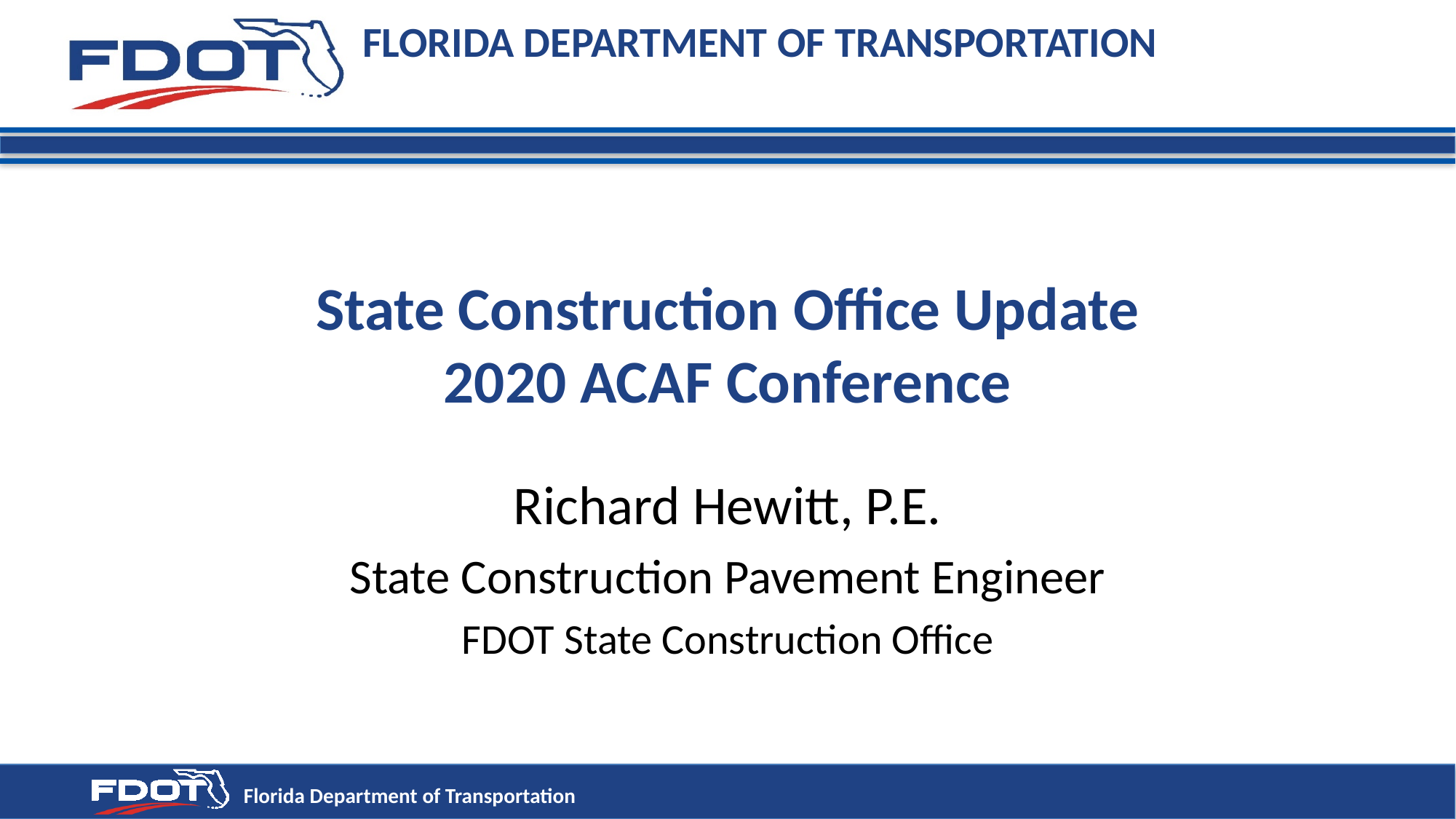

# State Construction Office Update 2020 ACAF Conference
Richard Hewitt, P.E.
State Construction Pavement Engineer
FDOT State Construction Office